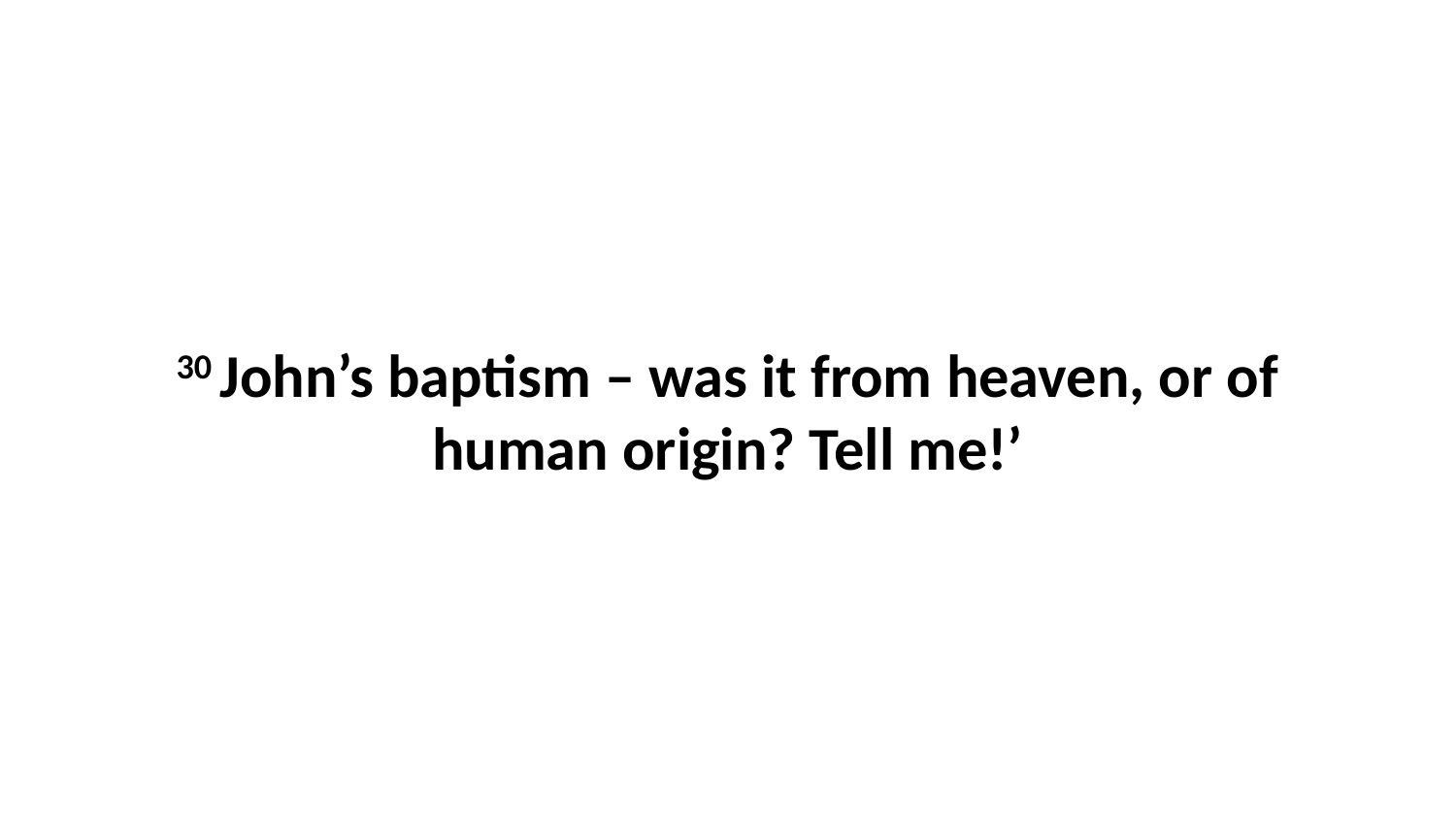

30 John’s baptism – was it from heaven, or of human origin? Tell me!’